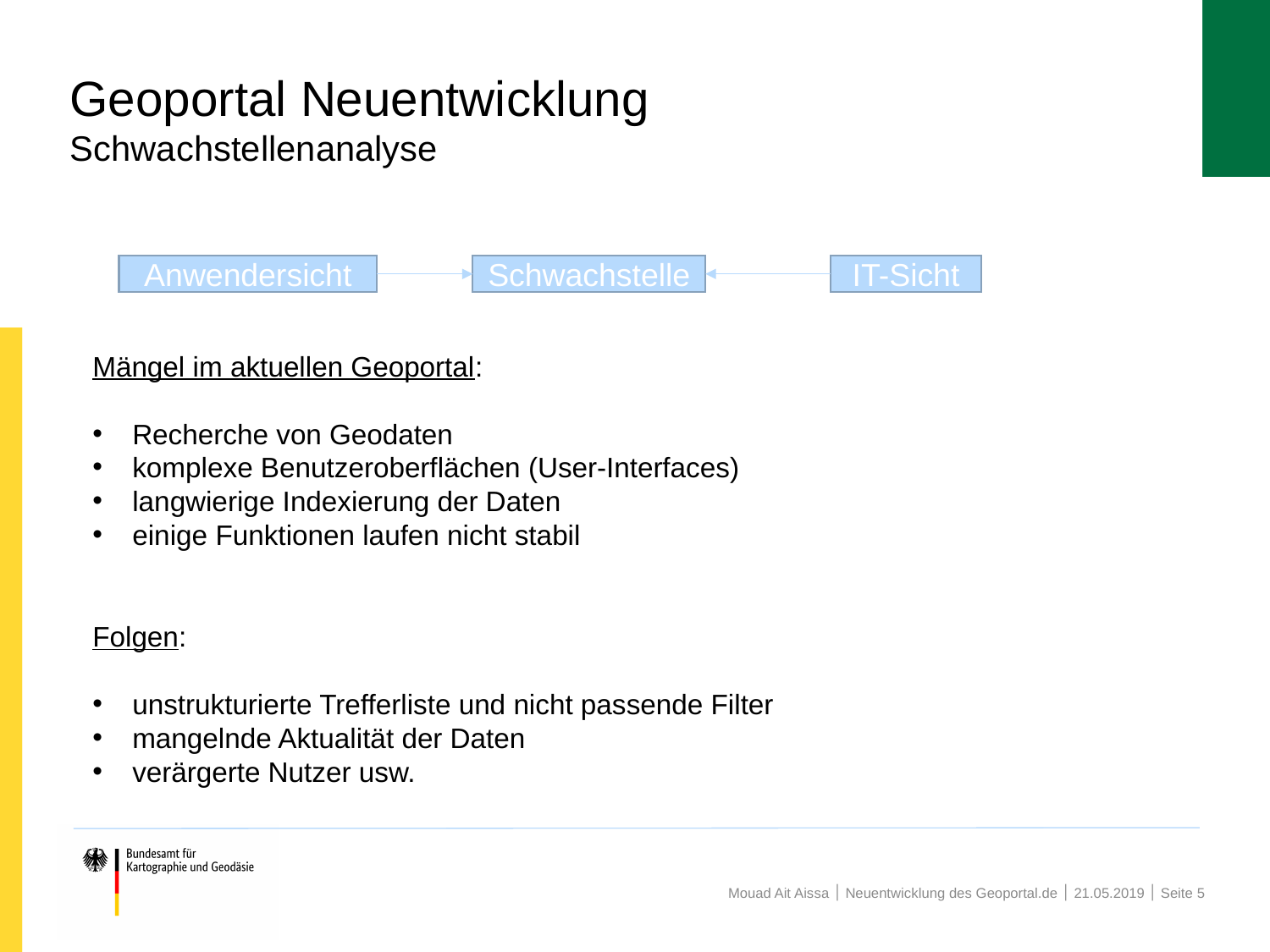

# Geoportal Neuentwicklung Schwachstellenanalyse
Anwendersicht
IT-Sicht
Schwachstelle
Mängel im aktuellen Geoportal:

Recherche von Geodaten
komplexe Benutzeroberflächen (User-Interfaces)
langwierige Indexierung der Daten
einige Funktionen laufen nicht stabil

Folgen:

unstrukturierte Trefferliste und nicht passende Filter
mangelnde Aktualität der Daten
verärgerte Nutzer usw.